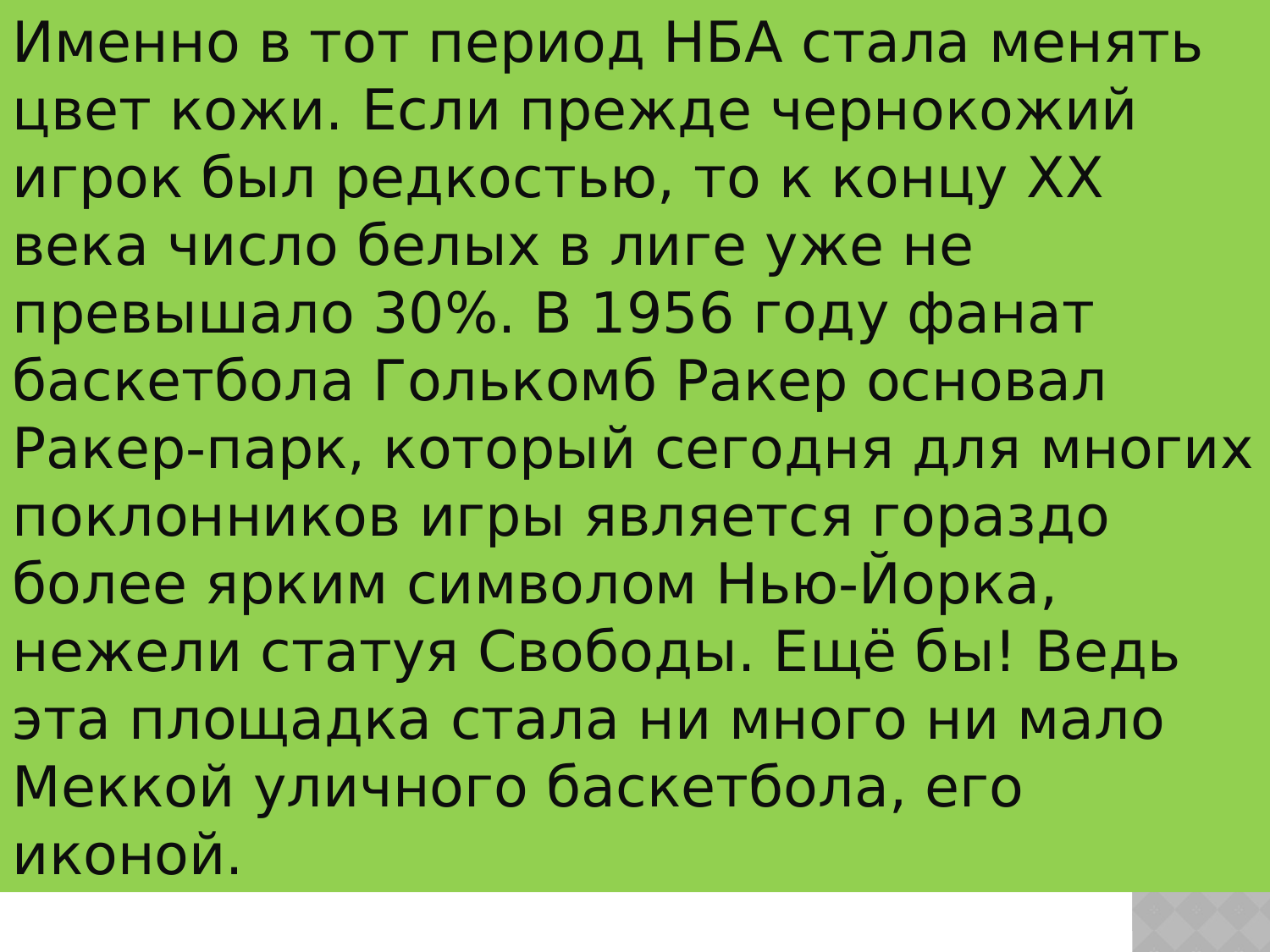

Именно в тот период НБА стала менять цвет кожи. Если прежде чернокожий игрок был редкостью, то к концу XX века число белых в лиге уже не превышало 30%. В 1956 году фанат баскетбола Голькомб Ракер основал Ракер-парк, который сегодня для многих поклонников игры является гораздо более ярким символом Нью-Йорка, нежели статуя Свободы. Ещё бы! Ведь эта площадка стала ни много ни мало Меккой уличного баскетбола, его иконой.